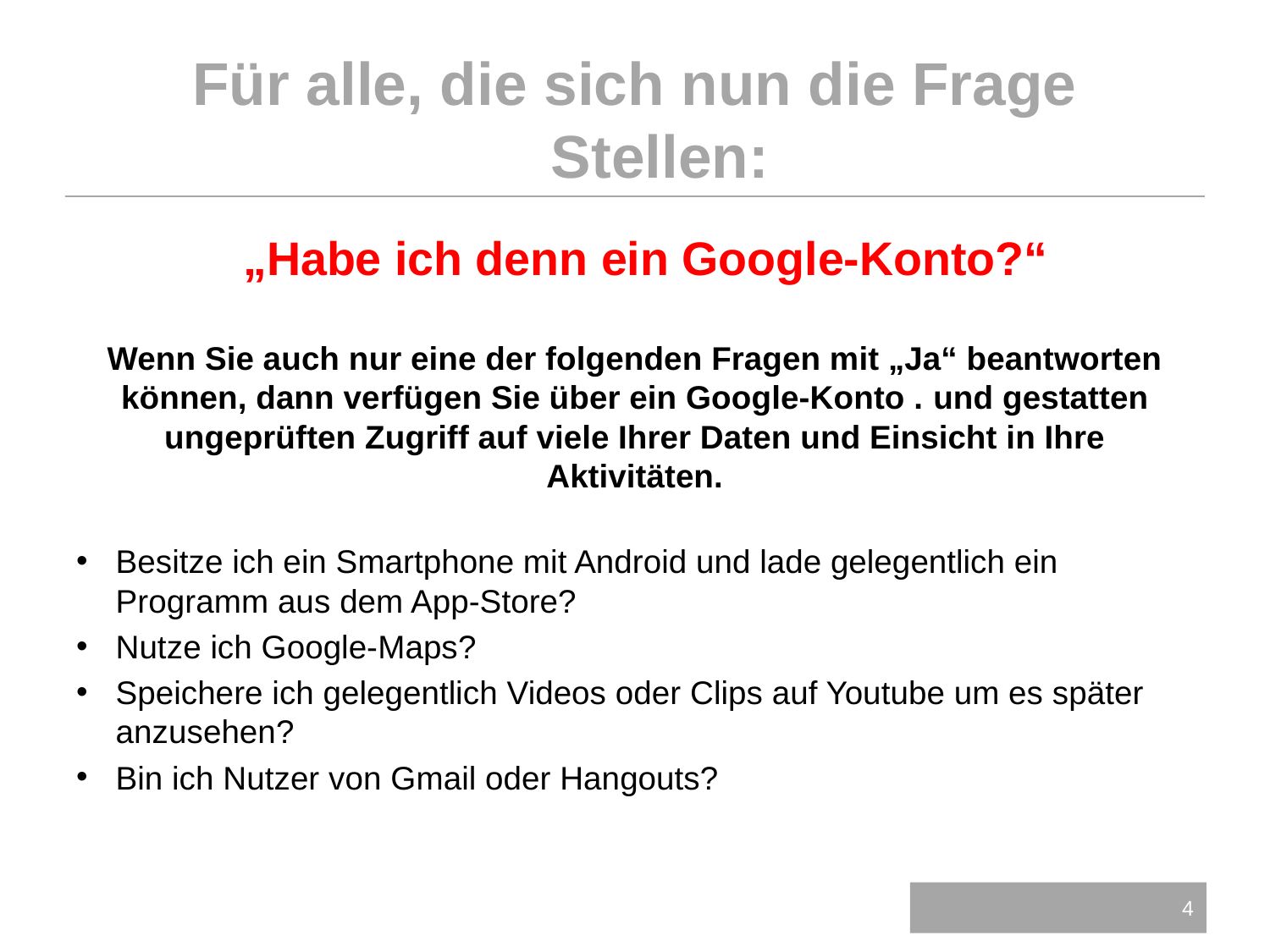

# Für alle, die sich nun die Frage Stellen:
  „Habe ich denn ein Google-Konto?“

Wenn Sie auch nur eine der folgenden Fragen mit „Ja“ beantworten können, dann verfügen Sie über ein Google-Konto . und gestatten ungeprüften Zugriff auf viele Ihrer Daten und Einsicht in Ihre Aktivitäten.

Besitze ich ein Smartphone mit Android und lade gelegentlich ein Programm aus dem App-Store?
Nutze ich Google-Maps?
Speichere ich gelegentlich Videos oder Clips auf Youtube um es später anzusehen?
Bin ich Nutzer von Gmail oder Hangouts?

4